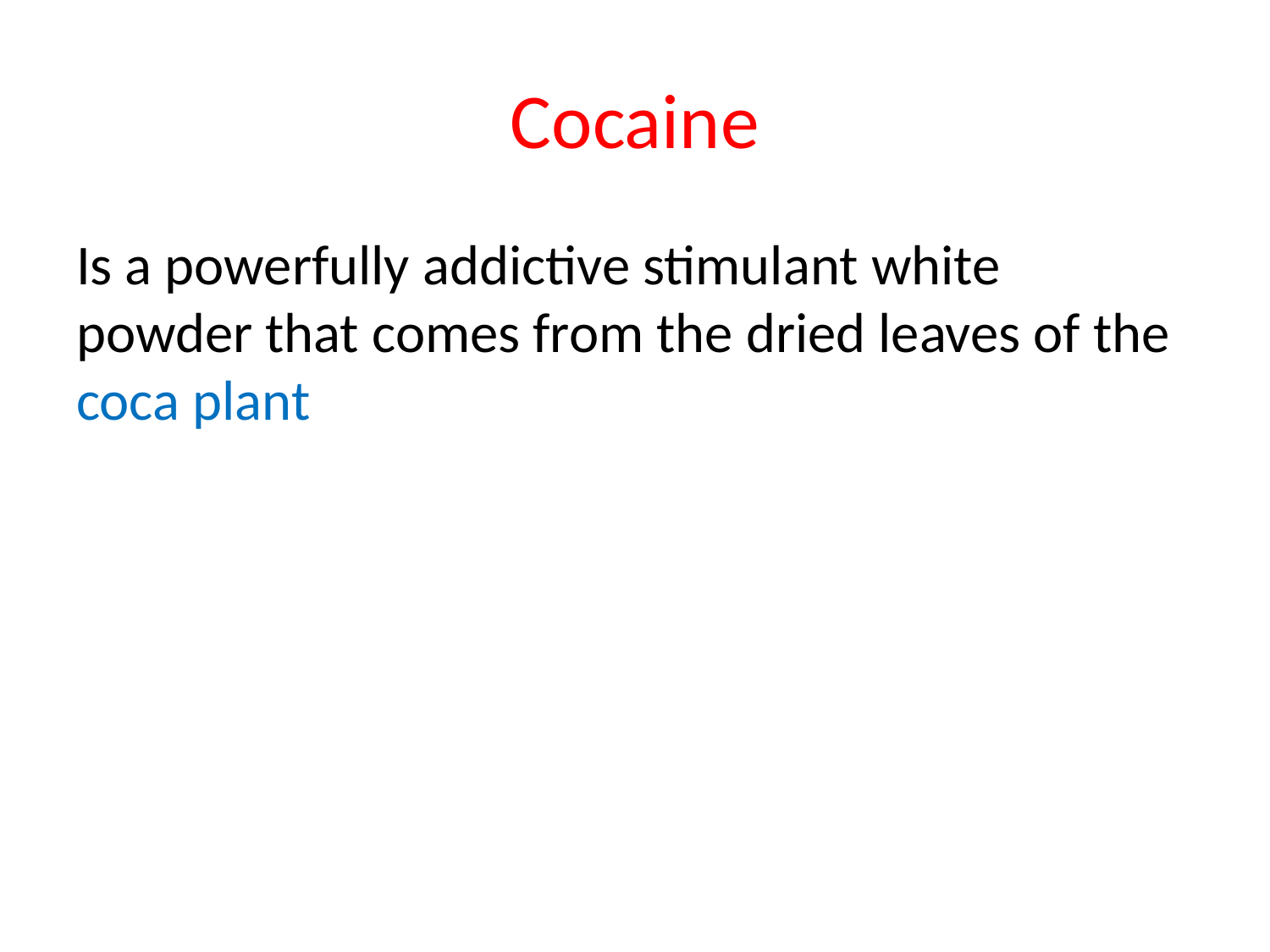

# Cocaine
    Is a powerfully addictive stimulant white powder that comes from the dried leaves of the coca plant